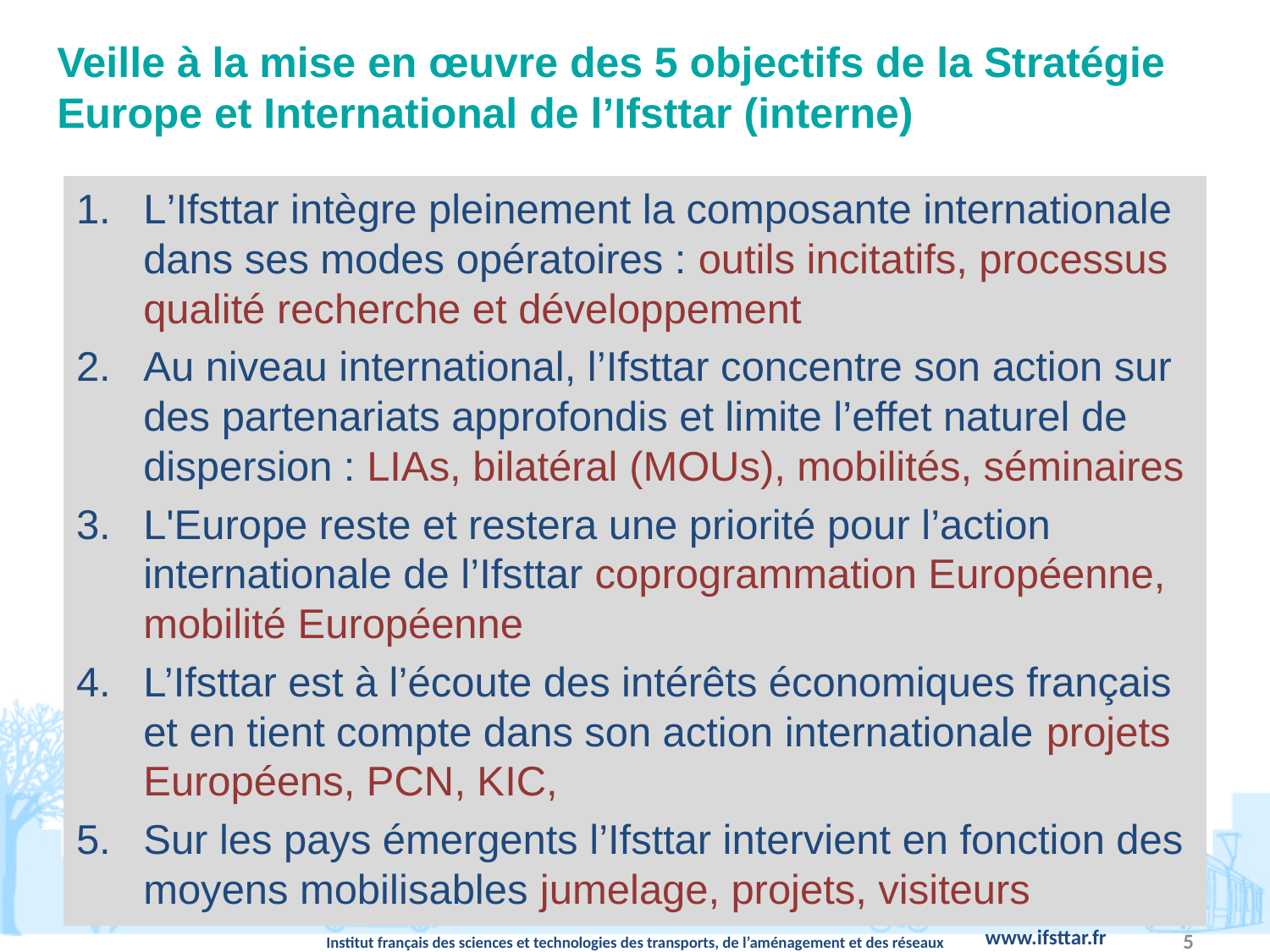

# Veille à la mise en œuvre des 5 objectifs de la Stratégie Europe et International de l’Ifsttar (interne)
L’Ifsttar intègre pleinement la composante internationale dans ses modes opératoires : outils incitatifs, processus qualité recherche et développement
Au niveau international, l’Ifsttar concentre son action sur des partenariats approfondis et limite l’effet naturel de dispersion : LIAs, bilatéral (MOUs), mobilités, séminaires
L'Europe reste et restera une priorité pour l’action internationale de l’Ifsttar coprogrammation Européenne, mobilité Européenne
L’Ifsttar est à l’écoute des intérêts économiques français et en tient compte dans son action internationale projets Européens, PCN, KIC,
Sur les pays émergents l’Ifsttar intervient en fonction des moyens mobilisables jumelage, projets, visiteurs
5